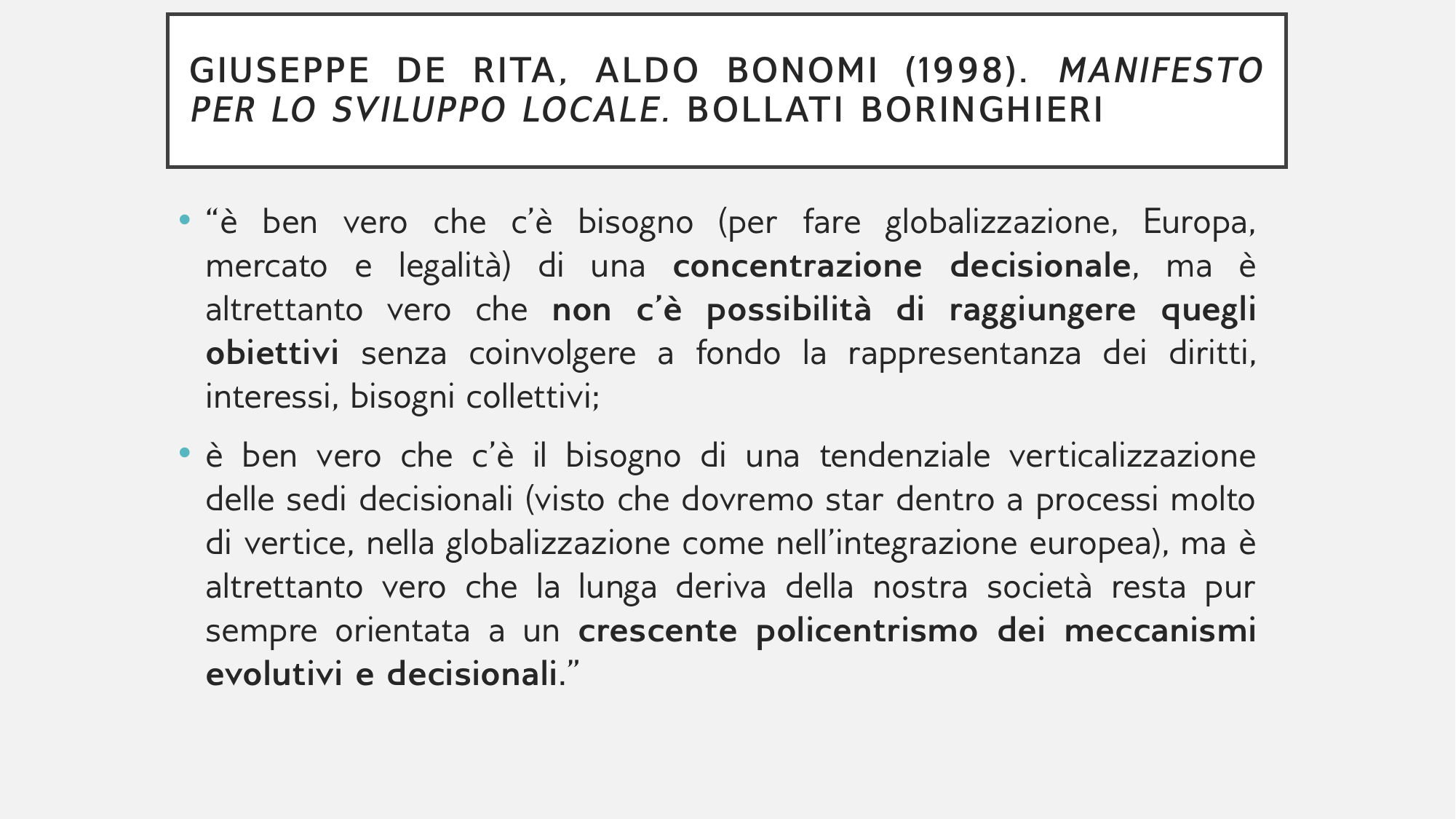

# Giuseppe De Rita, Aldo Bonomi (1998). Manifesto per lo sviluppo locale. Bollati Boringhieri
“è ben vero che c’è bisogno (per fare globalizzazione, Europa, mercato e legalità) di una concentrazione decisionale, ma è altrettanto vero che non c’è possibilità di raggiungere quegli obiettivi senza coinvolgere a fondo la rappresentanza dei diritti, interessi, bisogni collettivi;
è ben vero che c’è il bisogno di una tendenziale verticalizzazione delle sedi decisionali (visto che dovremo star dentro a processi molto di vertice, nella globalizzazione come nell’integrazione europea), ma è altrettanto vero che la lunga deriva della nostra società resta pur sempre orientata a un crescente policentrismo dei meccanismi evolutivi e decisionali.”